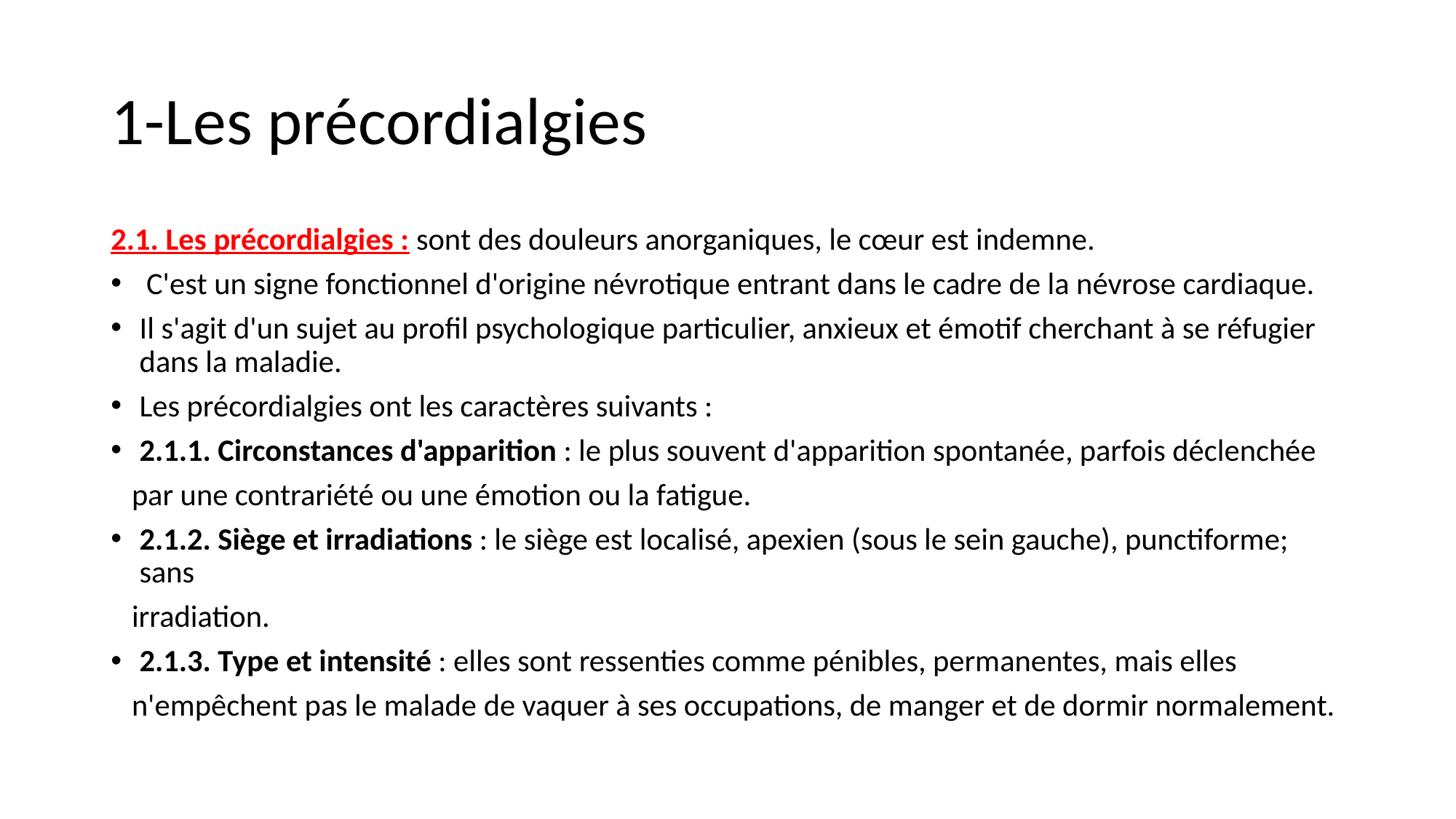

# 1-Les précordialgies
2.1. Les précordialgies : sont des douleurs anorganiques, le cœur est indemne.
 C'est un signe fonctionnel d'origine névrotique entrant dans le cadre de la névrose cardiaque.
Il s'agit d'un sujet au profil psychologique particulier, anxieux et émotif cherchant à se réfugier dans la maladie.
Les précordialgies ont les caractères suivants :
2.1.1. Circonstances d'apparition : le plus souvent d'apparition spontanée, parfois déclenchée
   par une contrariété ou une émotion ou la fatigue.
2.1.2. Siège et irradiations : le siège est localisé, apexien (sous le sein gauche), punctiforme; sans
   irradiation.
2.1.3. Type et intensité : elles sont ressenties comme pénibles, permanentes, mais elles
   n'empêchent pas le malade de vaquer à ses occupations, de manger et de dormir normalement.